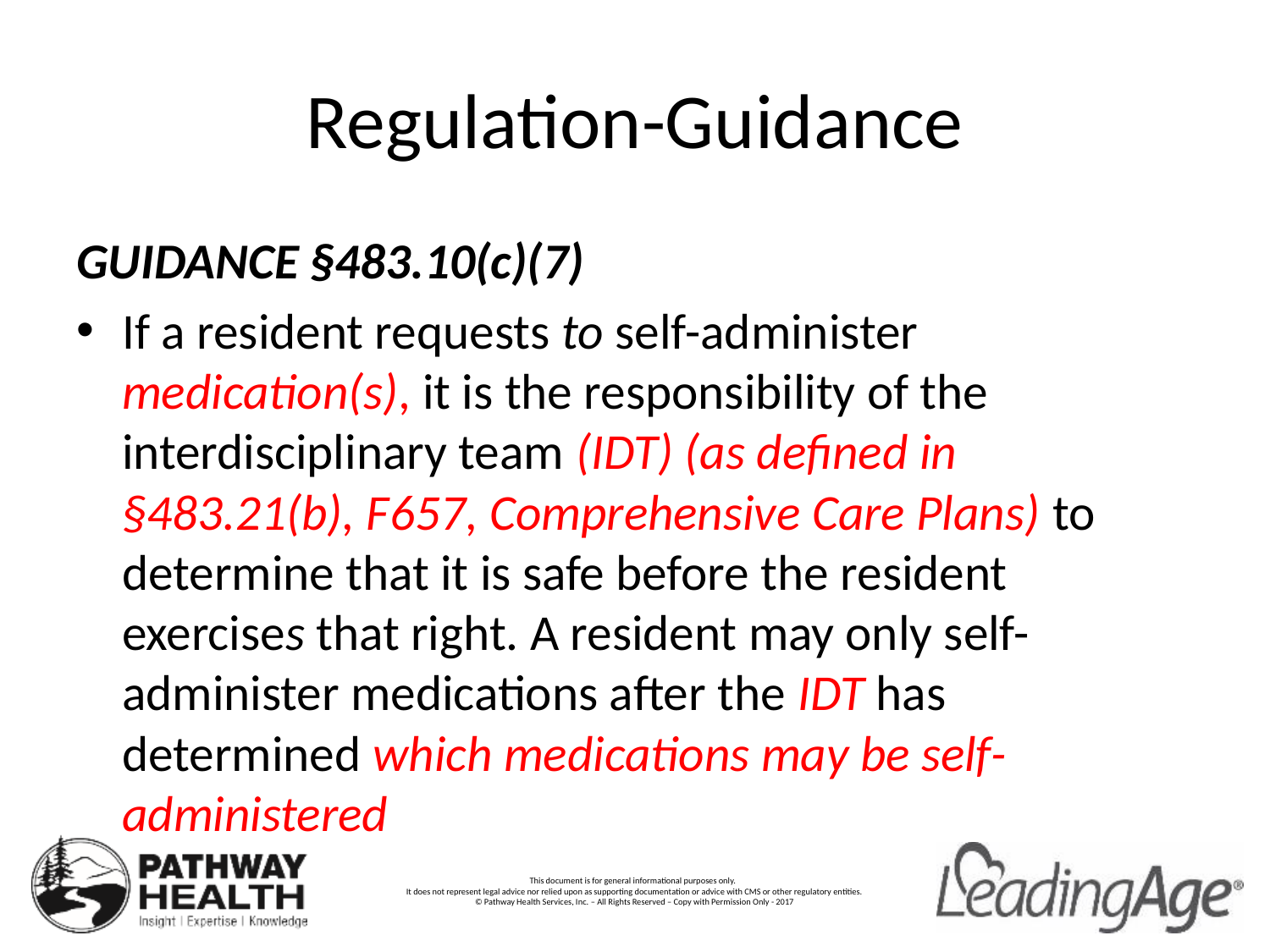

# Regulation-Guidance
GUIDANCE §483.10(c)(7)
If a resident requests to self-administer medication(s), it is the responsibility of the interdisciplinary team (IDT) (as defined in §483.21(b), F657, Comprehensive Care Plans) to determine that it is safe before the resident exercises that right. A resident may only self-administer medications after the IDT has determined which medications may be self-administered